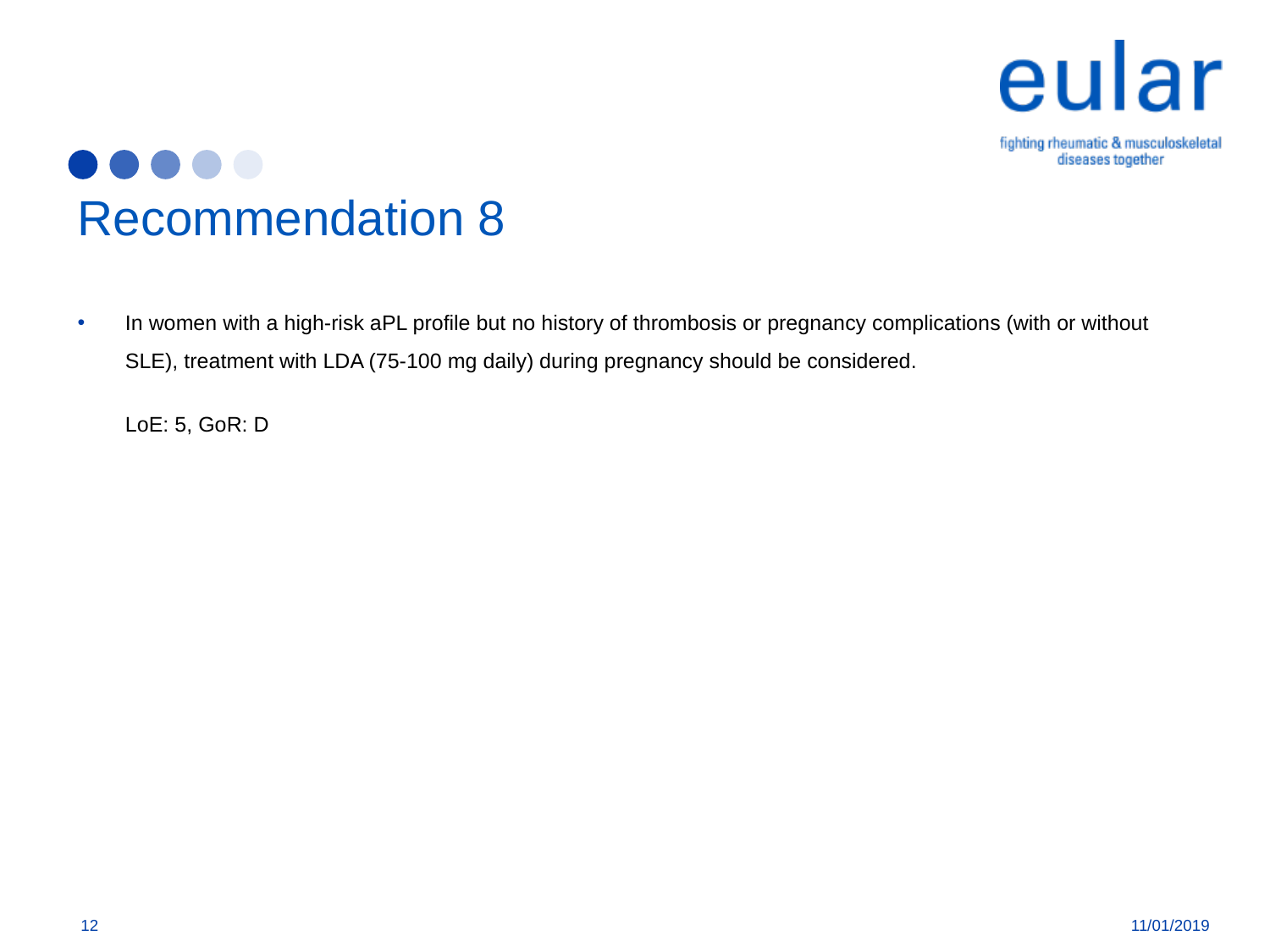

# Recommendation 8
In women with a high-risk aPL profile but no history of thrombosis or pregnancy complications (with or without SLE), treatment with LDA (75-100 mg daily) during pregnancy should be considered.
	LoE: 5, GoR: D
12
11/01/2019